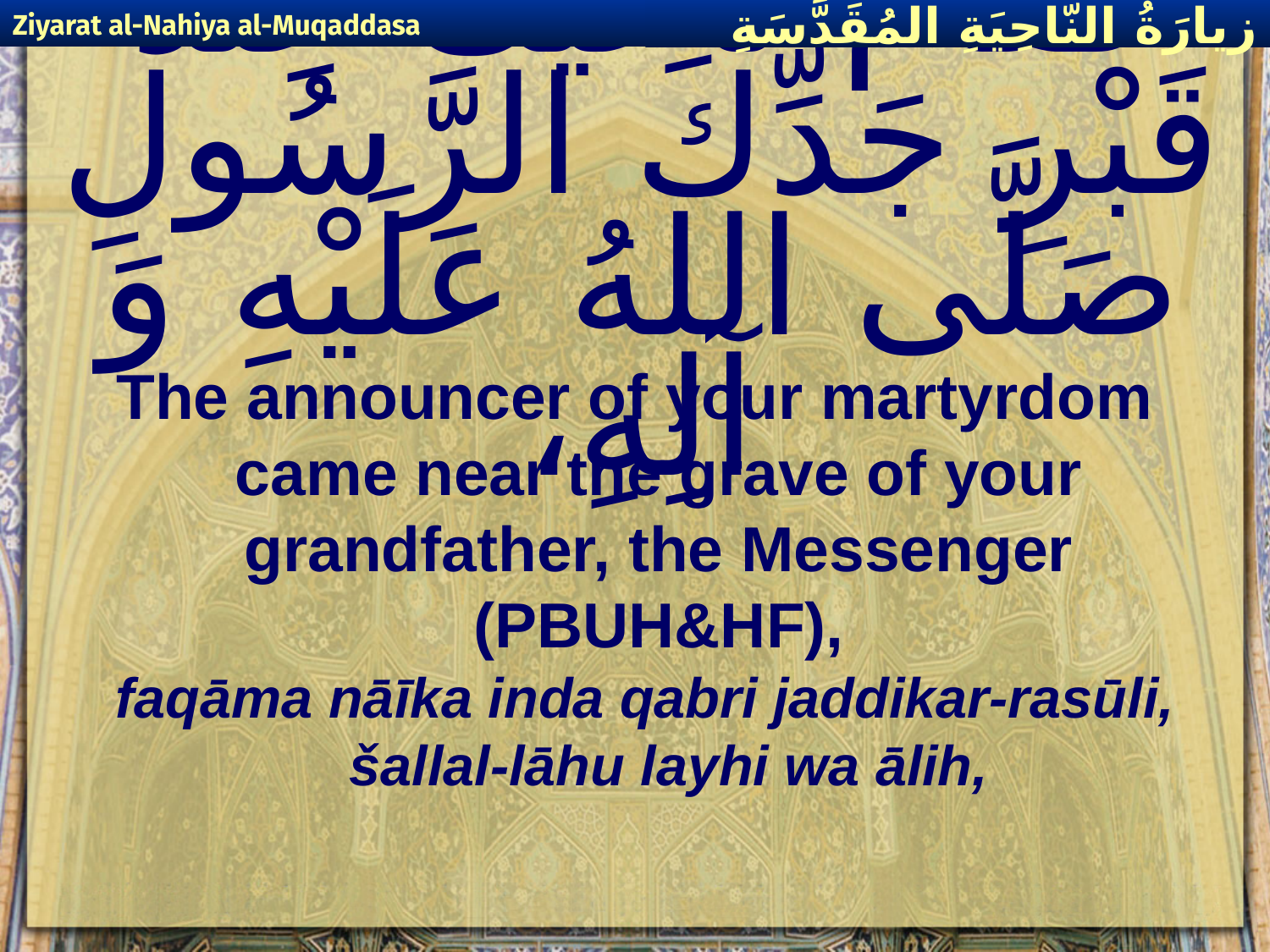

Ziyarat al-Nahiya al-Muqaddasa
زيارَةُ النّاحِيَةِ ال‍مُقَدَّسَةِ
# فَقامَ ناعيكَ عِنْدَ قَبْرِ جَدِّكَ الرَّسُولِ صَلَّى اللهُ عَلَيْهِ وَ آلِهِ،
The announcer of your martyrdom came near the grave of your grandfather, the Messenger (PBUH&HF),
faqāma nāīka inda qabri jaddikar-rasūli, šallal-lāhu layhi wa ālih,